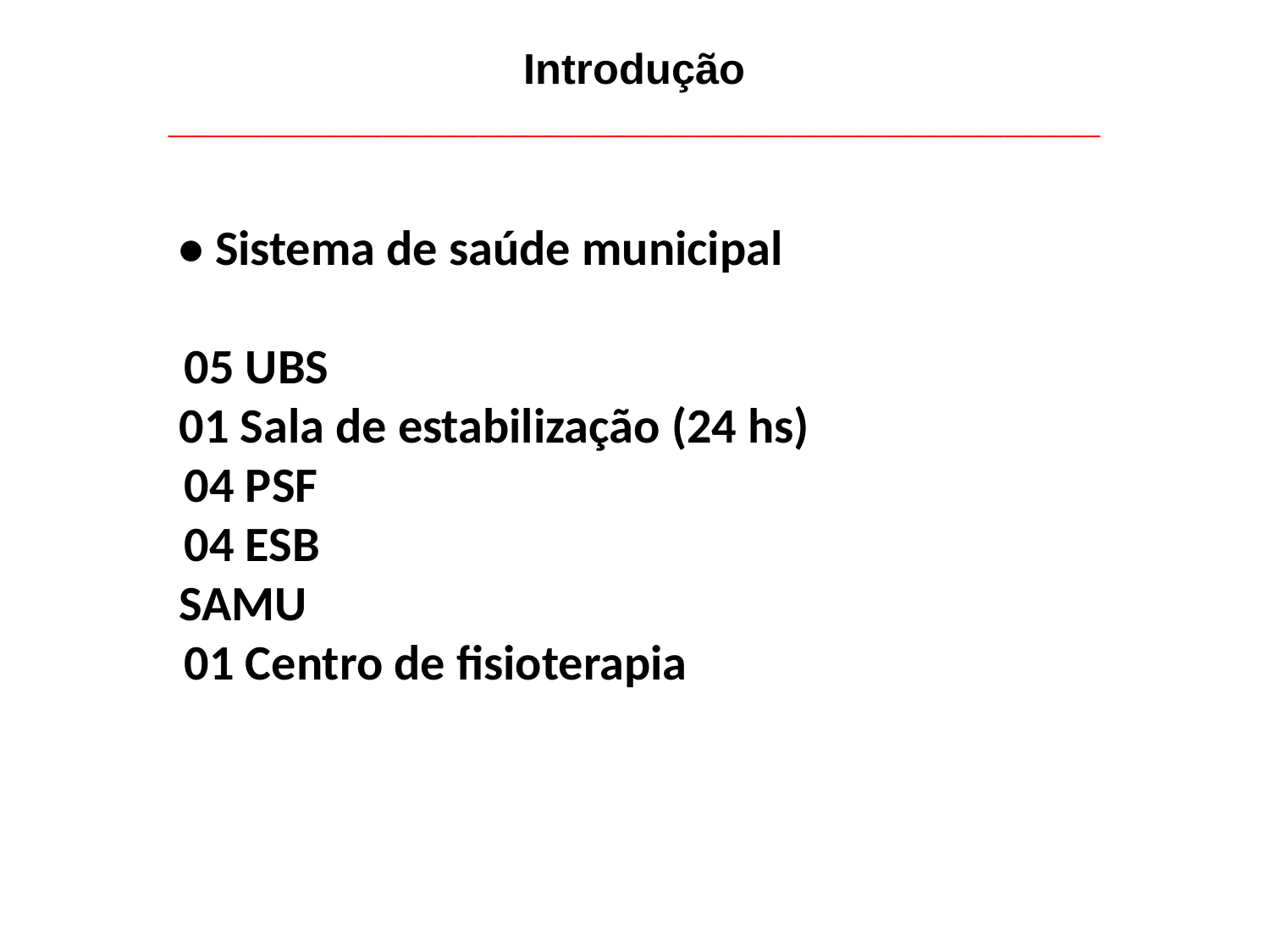

# Introdução _______________________________________
	• Sistema de saúde municipal

    05 UBS
	01 Sala de estabilização (24 hs)
    04 PSF
    04 ESB
	SAMU
    01 Centro de fisioterapia